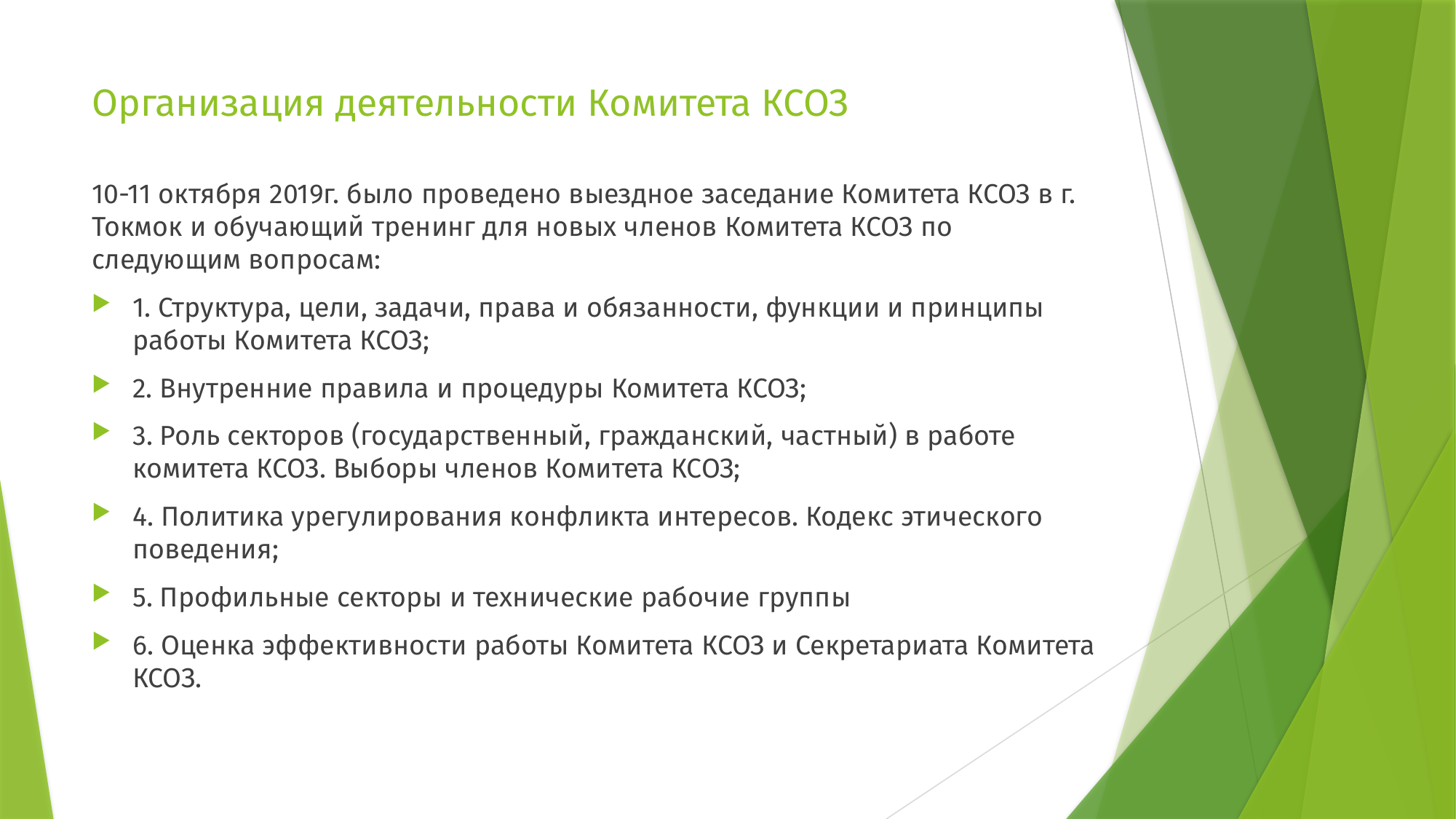

# Организация деятельности Комитета КСОЗ
10-11 октября 2019г. было проведено выездное заседание Комитета КСОЗ в г. Токмок и обучающий тренинг для новых членов Комитета КСОЗ по следующим вопросам:
1. Структура, цели, задачи, права и обязанности, функции и принципы работы Комитета КСОЗ;
2. Внутренние правила и процедуры Комитета КСОЗ;
3. Роль секторов (государственный, гражданский, частный) в работе комитета КСОЗ. Выборы членов Комитета КСОЗ;
4. Политика урегулирования конфликта интересов. Кодекс этического поведения;
5. Профильные секторы и технические рабочие группы
6. Оценка эффективности работы Комитета КСОЗ и Секретариата Комитета КСОЗ.